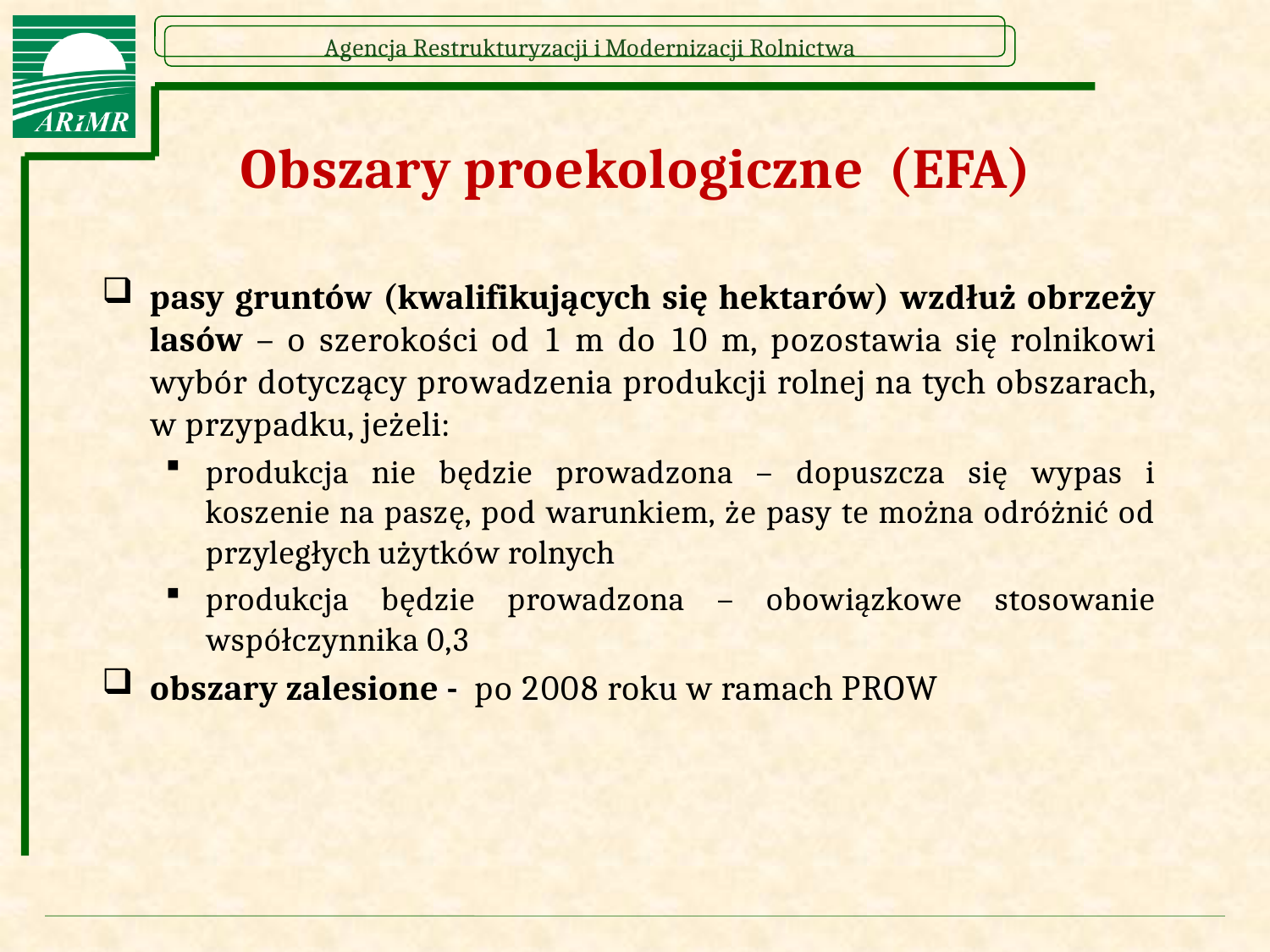

# Obszary proekologiczne  (EFA)
pasy gruntów (kwalifikujących się hektarów) wzdłuż obrzeży lasów – o szerokości od 1 m do 10 m, pozostawia się rolnikowi wybór dotyczący prowadzenia produkcji rolnej na tych obszarach, w przypadku, jeżeli:
produkcja nie będzie prowadzona – dopuszcza się wypas i koszenie na paszę, pod warunkiem, że pasy te można odróżnić od przyległych użytków rolnych
produkcja będzie prowadzona – obowiązkowe stosowanie współczynnika 0,3
obszary zalesione -  po 2008 roku w ramach PROW